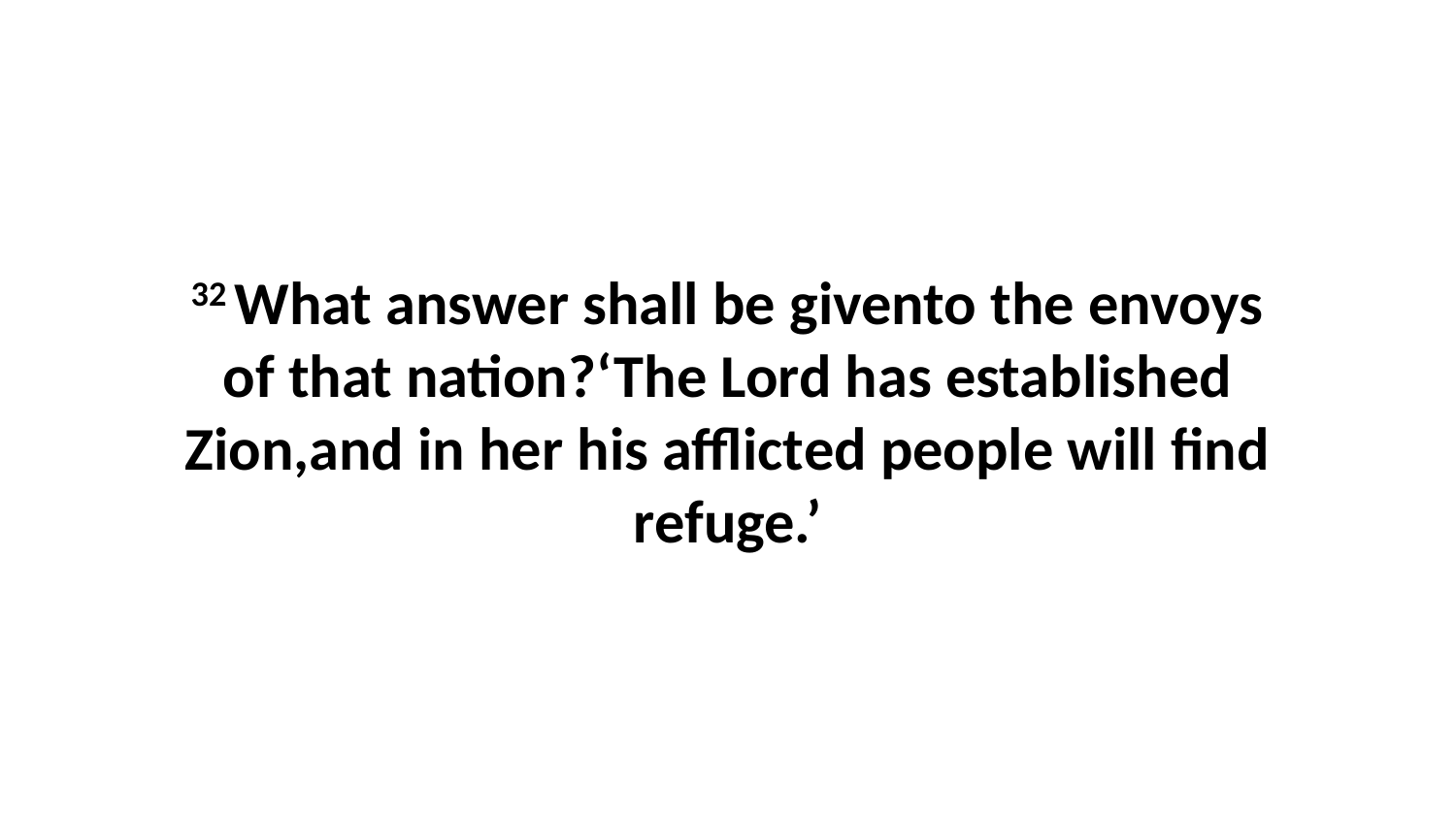

32 What answer shall be givento the envoys of that nation?‘The Lord has established Zion,and in her his afflicted people will find refuge.’